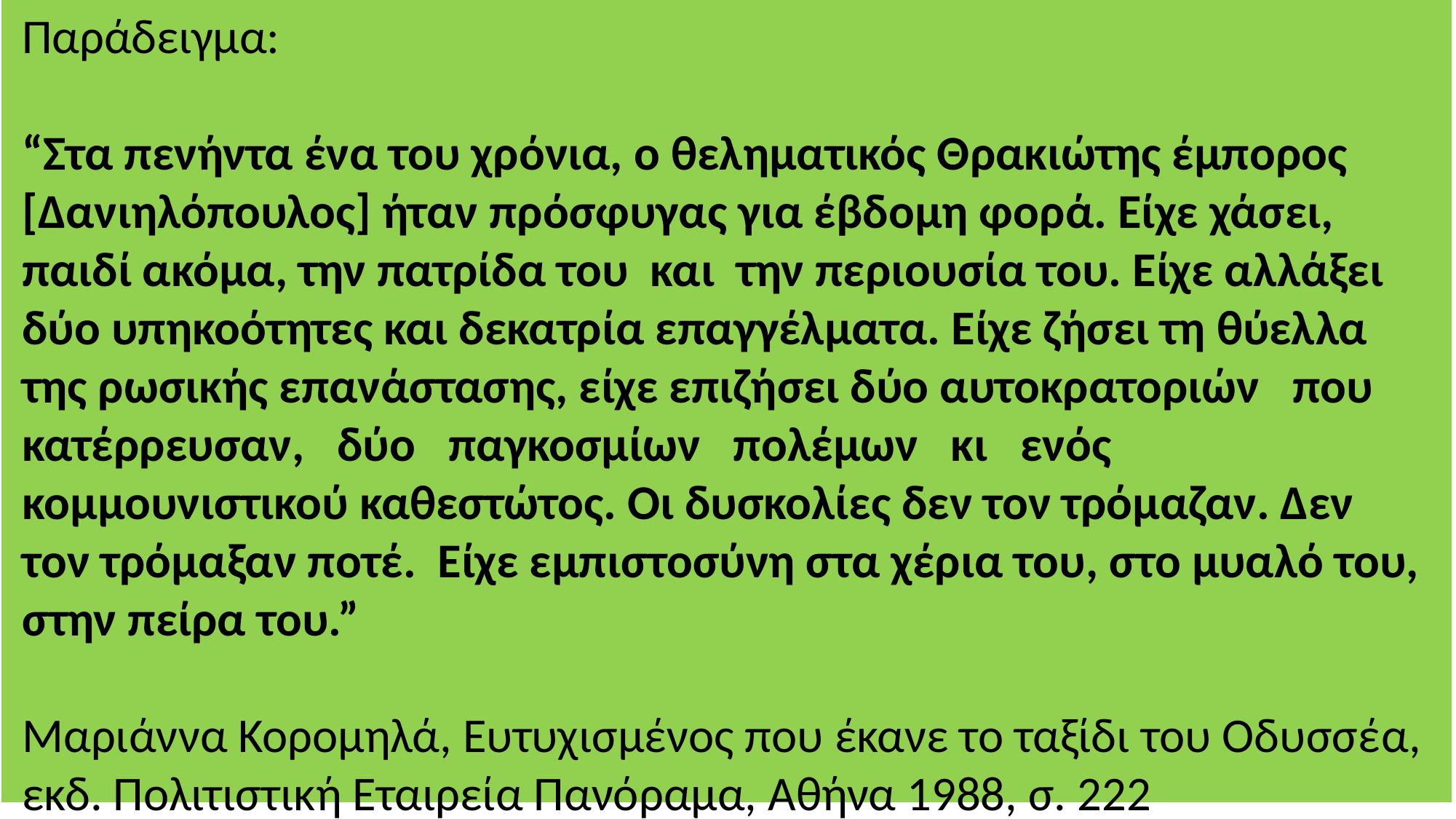

Παράδειγμα:

“Στα πενήντα ένα του χρόνια, ο θεληματικός Θρακιώτης έμπορος [Δανιηλόπουλος] ήταν πρόσφυγας για έβδομη φορά. Είχε χάσει, παιδί ακόμα, την πατρίδα του  και  την περιουσία του. Είχε αλλάξει δύο υπηκοότητες και δεκατρία επαγγέλματα. Είχε ζήσει τη θύελλα της ρωσικής επανάστασης, είχε επιζήσει δύο αυτοκρατοριών   που   κατέρρευσαν,   δύο   παγκοσμίων   πολέμων   κι   ενός κομμουνιστικού καθεστώτος. Οι δυσκολίες δεν τον τρόμαζαν. Δεν τον τρόμαξαν ποτέ.  Είχε εμπιστοσύνη στα χέρια του, στο μυαλό του, στην πείρα του.”

Μαριάννα Κορομηλά, Ευτυχισμένος που έκανε το ταξίδι του Οδυσσέα,
εκδ. Πολιτιστική Εταιρεία Πανόραμα, Αθήνα 1988, σ. 222